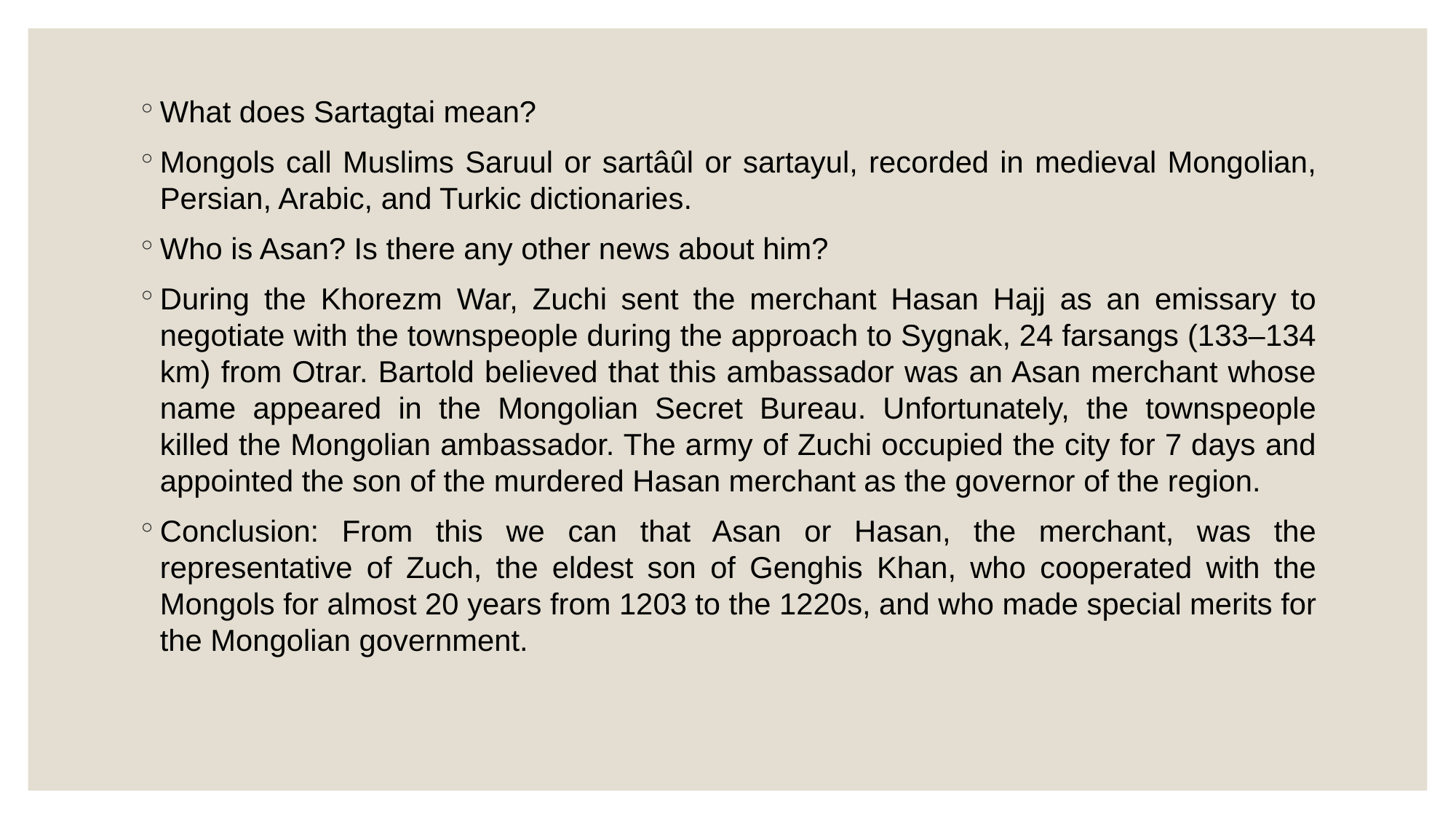

What does Sartagtai mean?
Mongols call Muslims Saruul or sartâûl or sartayul, recorded in medieval Mongolian, Persian, Arabic, and Turkic dictionaries.
Who is Asan? Is there any other news about him?
During the Khorezm War, Zuchi sent the merchant Hasan Hajj as an emissary to negotiate with the townspeople during the approach to Sygnak, 24 farsangs (133–134 km) from Otrar. Bartold believed that this ambassador was an Asan merchant whose name appeared in the Mongolian Secret Bureau. Unfortunately, the townspeople killed the Mongolian ambassador. The army of Zuchi occupied the city for 7 days and appointed the son of the murdered Hasan merchant as the governor of the region.
Conclusion: From this we can that Asan or Hasan, the merchant, was the representative of Zuch, the eldest son of Genghis Khan, who cooperated with the Mongols for almost 20 years from 1203 to the 1220s, and who made special merits for the Mongolian government.